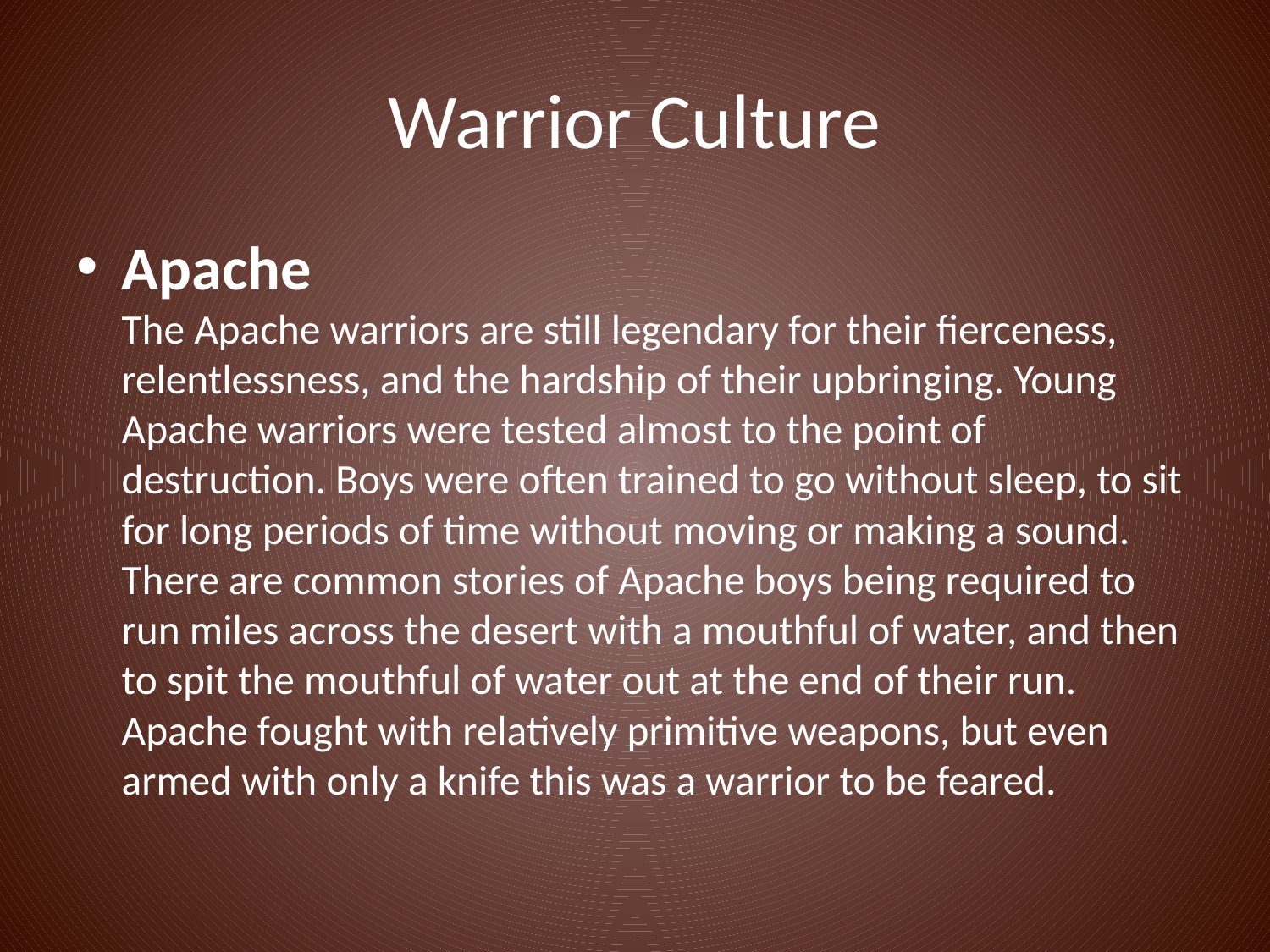

# Warrior Culture
Apache
The Apache warriors are still legendary for their fierceness, relentlessness, and the hardship of their upbringing. Young Apache warriors were tested almost to the point of destruction. Boys were often trained to go without sleep, to sit for long periods of time without moving or making a sound. There are common stories of Apache boys being required to run miles across the desert with a mouthful of water, and then to spit the mouthful of water out at the end of their run. Apache fought with relatively primitive weapons, but even armed with only a knife this was a warrior to be feared.